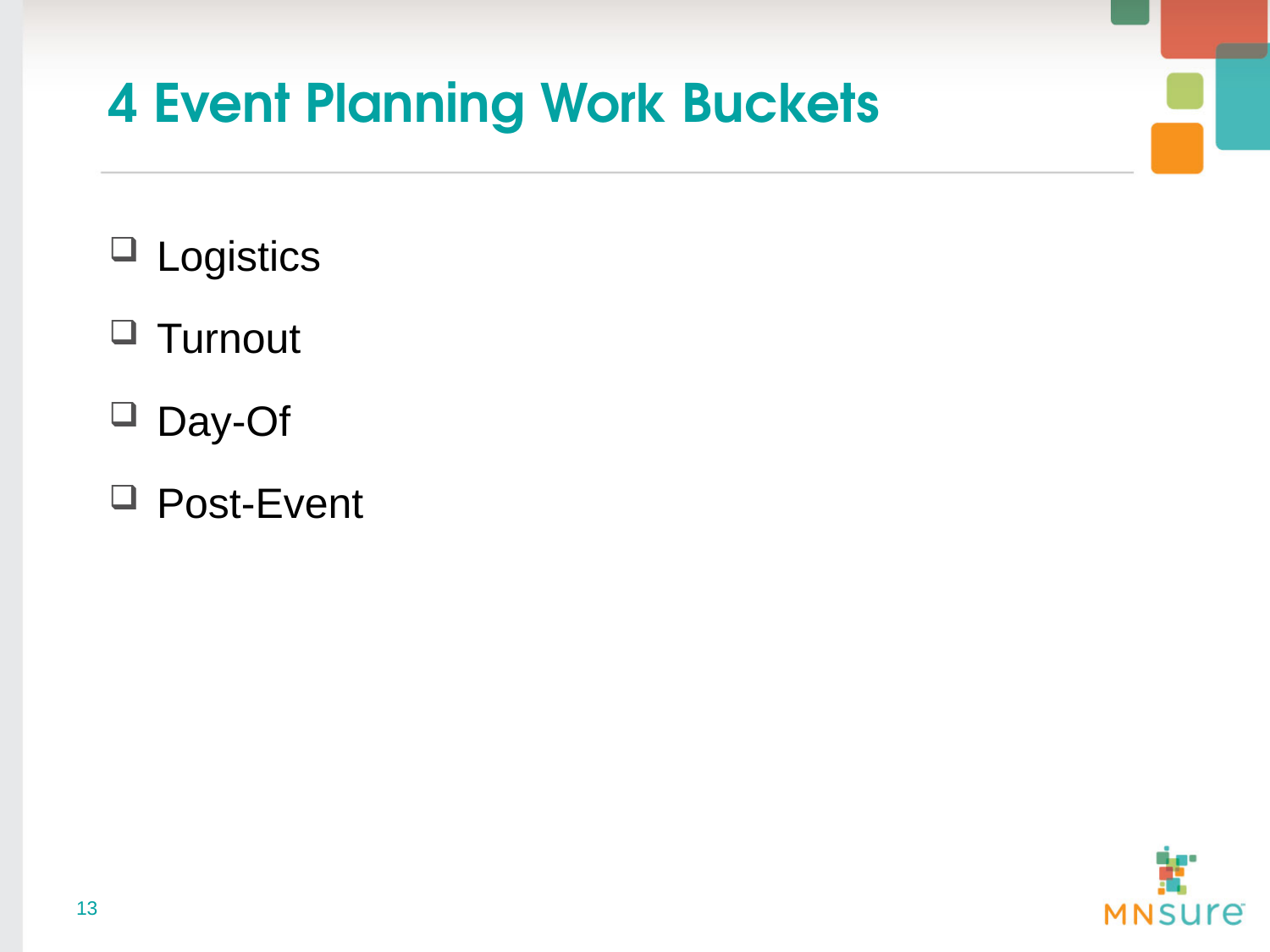

# 4 Event Planning Work Buckets
Logistics
Turnout
Day-Of
Post-Event
13